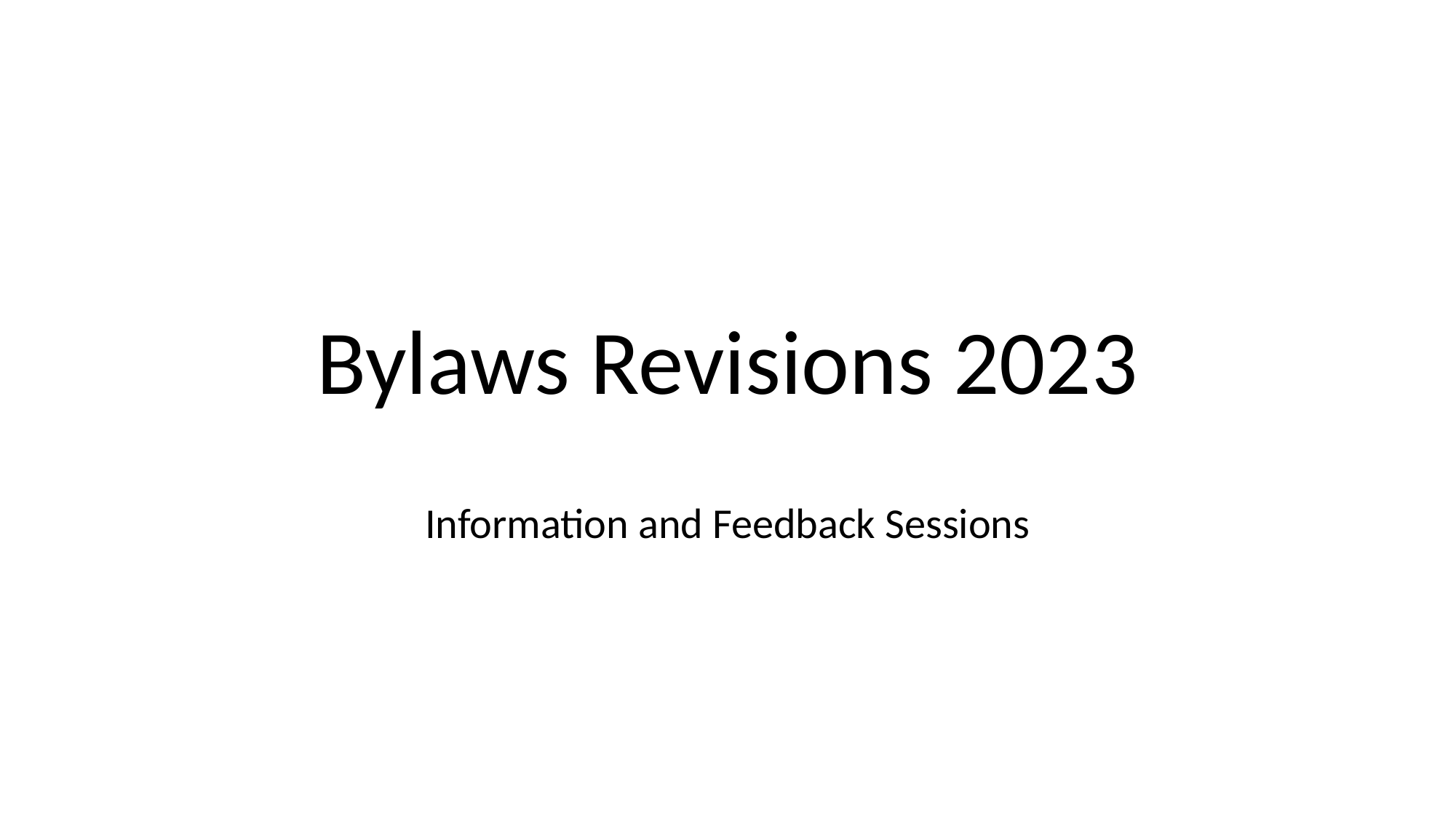

# Bylaws Revisions 2023

Information and Feedback Sessions